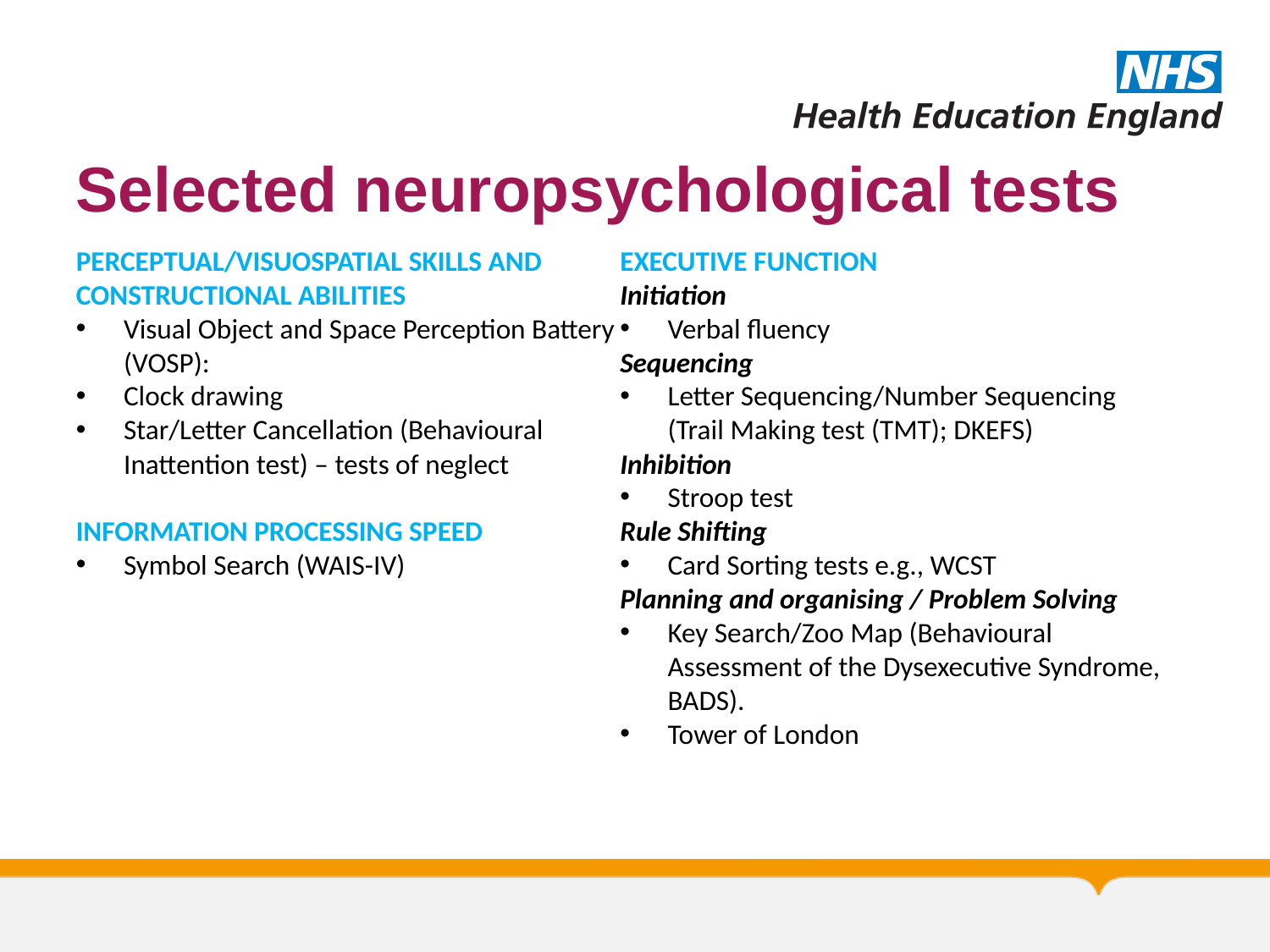

# Selected neuropsychological tests
PERCEPTUAL/VISUOSPATIAL SKILLS AND CONSTRUCTIONAL ABILITIES
Visual Object and Space Perception Battery (VOSP):
Clock drawing
Star/Letter Cancellation (Behavioural Inattention test) – tests of neglect

INFORMATION PROCESSING SPEED
Symbol Search (WAIS-IV)

EXECUTIVE FUNCTION
Initiation
Verbal fluency
Sequencing
Letter Sequencing/Number Sequencing (Trail Making test (TMT); DKEFS)
Inhibition
Stroop test
Rule Shifting
Card Sorting tests e.g., WCST
Planning and organising / Problem Solving
Key Search/Zoo Map (Behavioural Assessment of the Dysexecutive Syndrome, BADS).
Tower of London